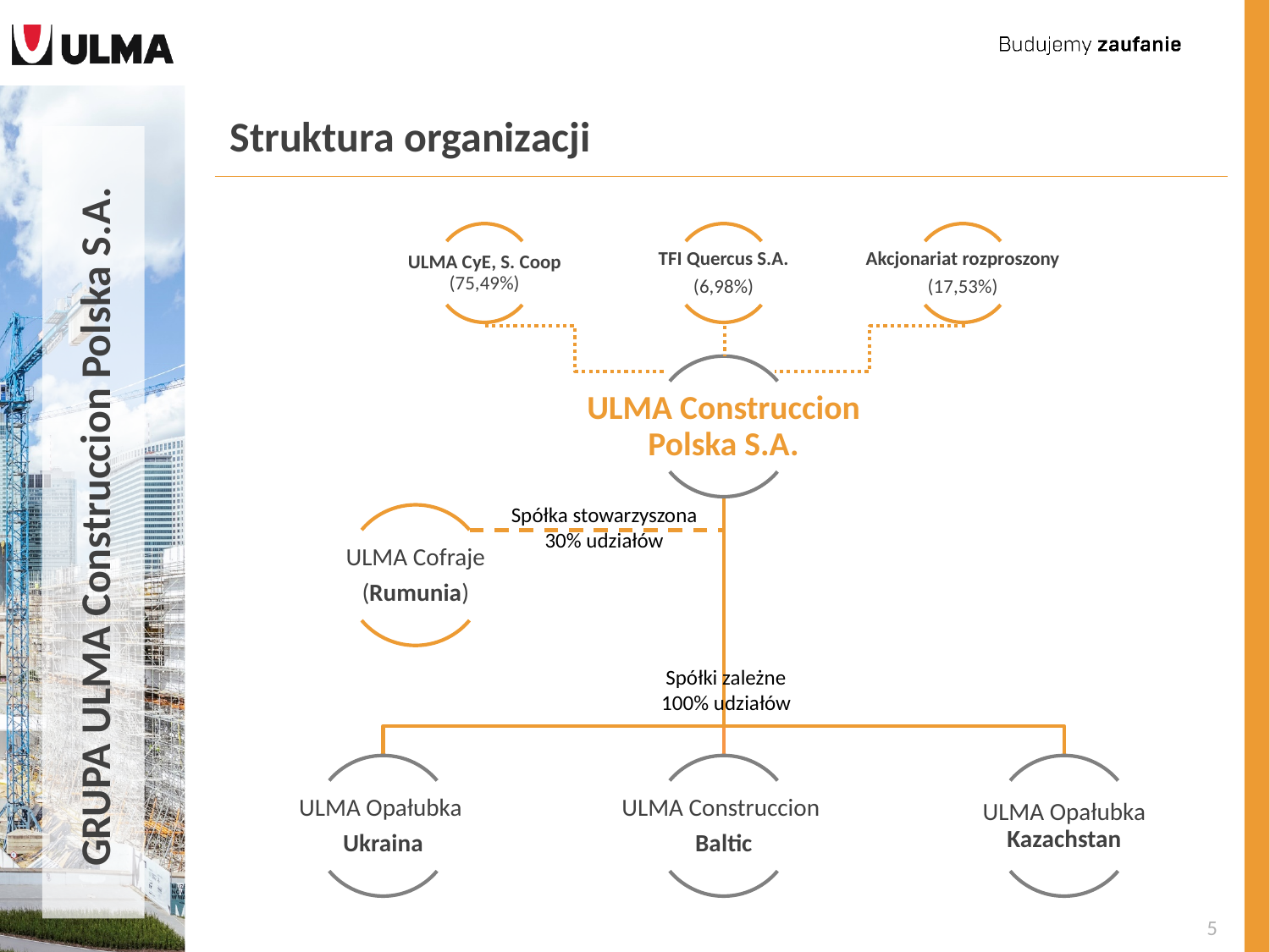

# Struktura organizacji
ULMA CyE, S. Coop (75,49%)
TFI Quercus S.A.
(6,98%)
Akcjonariat rozproszony
(17,53%)
ULMA Construccion Polska S.A.
ULMA Opałubka
Ukraina
ULMA Construccion
Baltic
ULMA Opałubka Kazachstan
ULMA Cofraje
(Rumunia)
Spółka stowarzyszona
30% udziałów
Spółki zależne
100% udziałów
GRUPA ULMA Construccion Polska S.A.
5